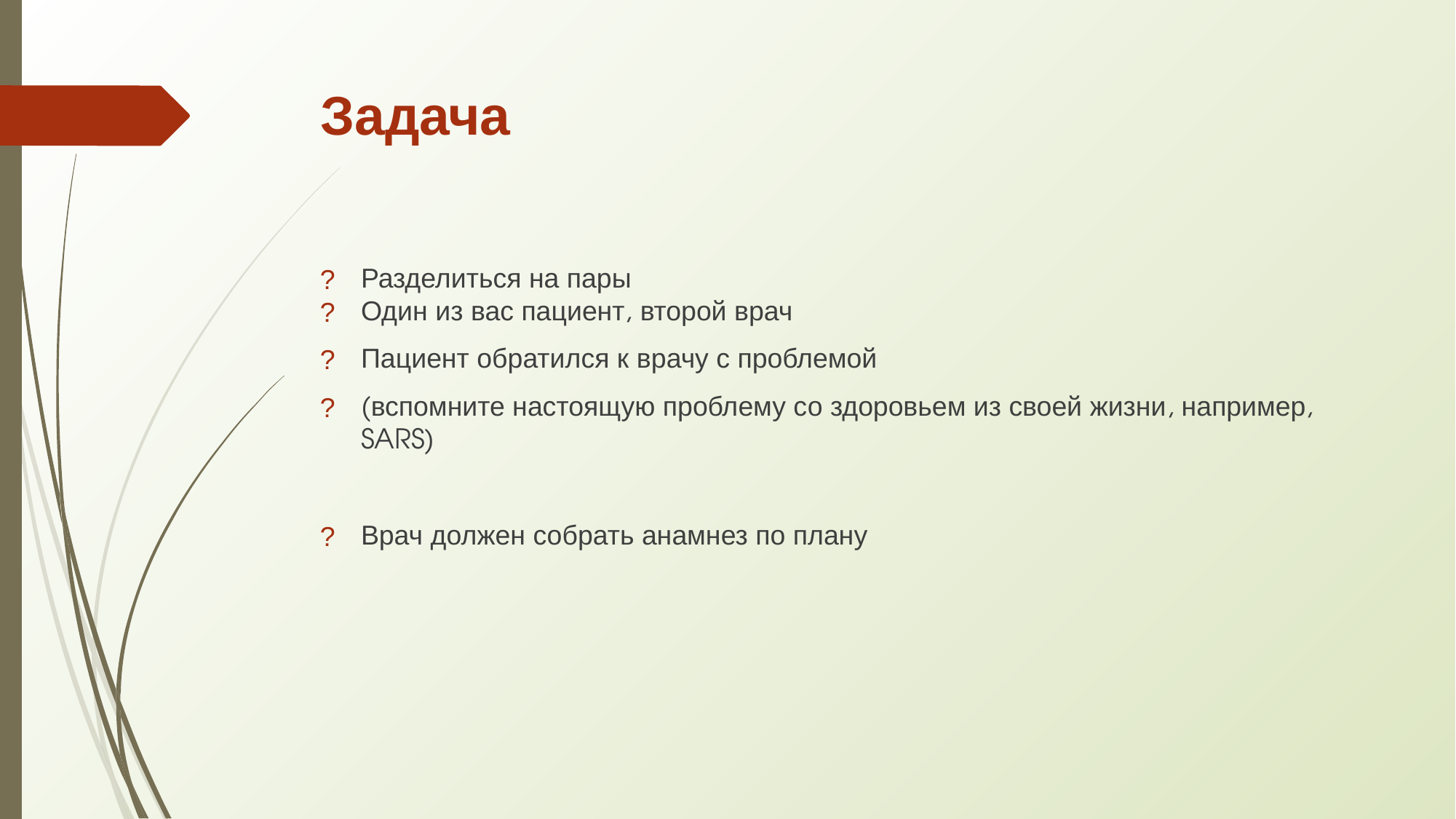

# Задача
Разделиться на пары
Один из вас пациент, второй врач
Пациент обратился к врачу с проблемой
(вспомните настоящую проблему со здоровьем из своей жизни, например, SARS)

Врач должен собрать анамнез по плану